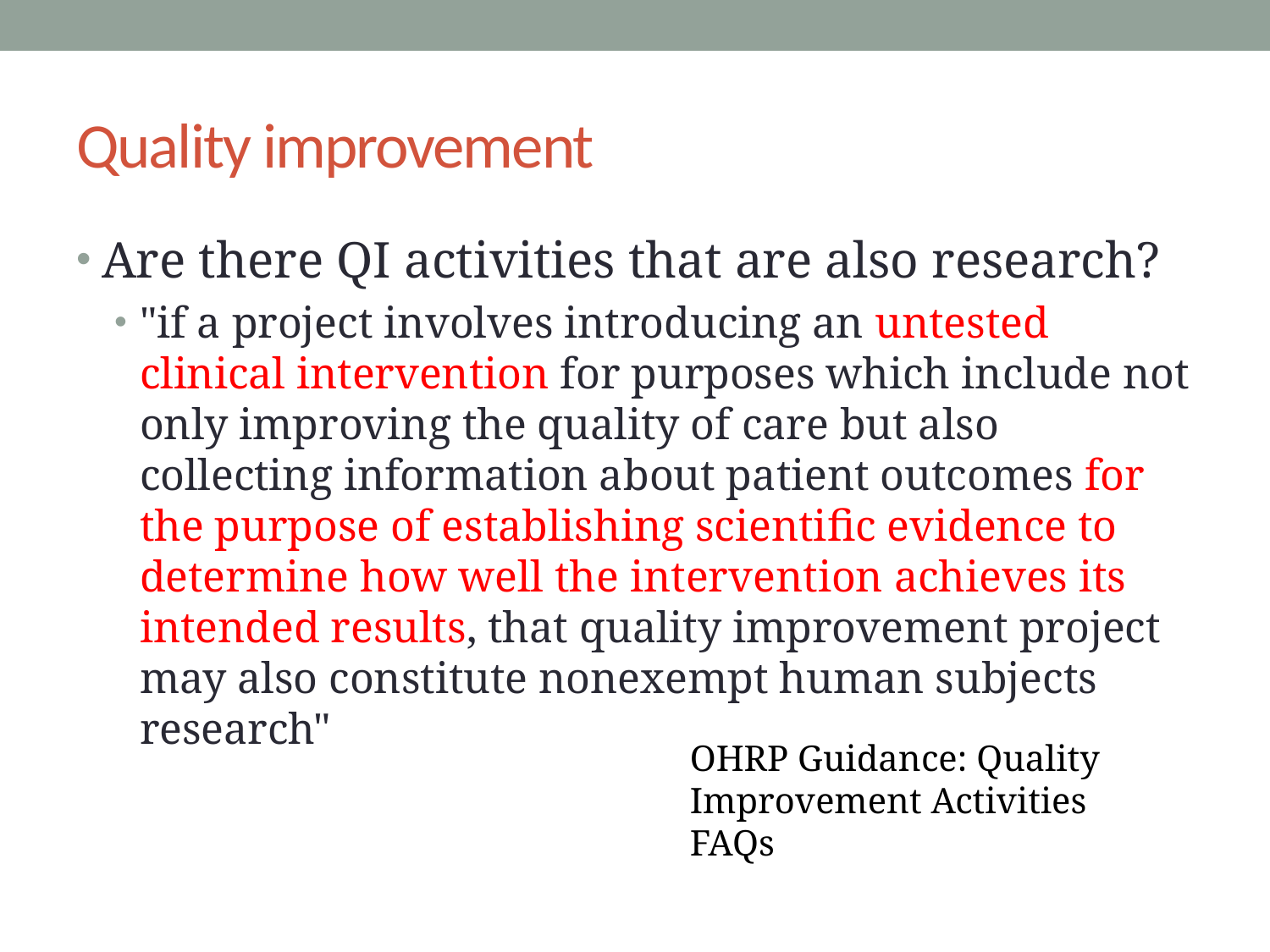

# Quality improvement
Are there QI activities that are also research?
"if a project involves introducing an untested clinical intervention for purposes which include not only improving the quality of care but also collecting information about patient outcomes for the purpose of establishing scientific evidence to determine how well the intervention achieves its intended results, that quality improvement project may also constitute nonexempt human subjects research"
OHRP Guidance: Quality Improvement Activities FAQs